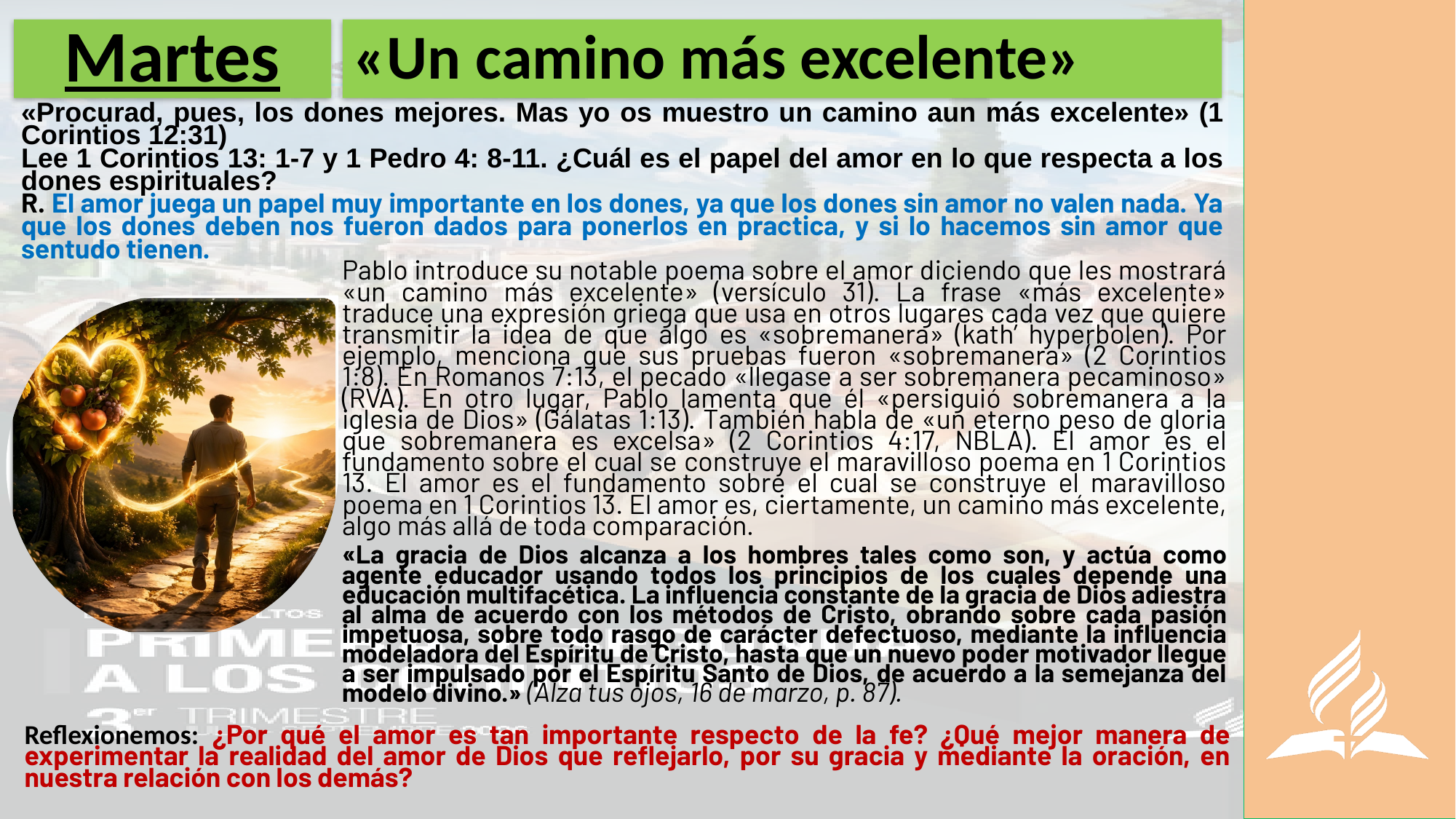

# Martes
«Un camino más excelente»
«Procurad, pues, los dones mejores. Mas yo os muestro un camino aun más excelente» (1 Corintios 12:31)
Lee 1 Corintios 13: 1-7 y 1 Pedro 4: 8-11. ¿Cuál es el papel del amor en lo que respecta a los dones espirituales?
R. El amor juega un papel muy importante en los dones, ya que los dones sin amor no valen nada. Ya que los dones deben nos fueron dados para ponerlos en practica, y si lo hacemos sin amor que sentudo tienen.
Pablo introduce su notable poema sobre el amor diciendo que les mostrará «un camino más excelente» (versículo 31). La frase «más excelente» traduce una expresión griega que usa en otros lugares cada vez que quiere transmitir la idea de que algo es «sobremanera» (kath’ hyperbolen). Por ejemplo, menciona que sus pruebas fueron «sobremanera» (2 Corintios 1:8). En Romanos 7:13, el pecado «llegase a ser sobremanera pecaminoso» (RVA). En otro lugar, Pablo lamenta que él «persiguió sobremanera a la iglesia de Dios» (Gálatas 1:13). También habla de «un eterno peso de gloria que sobremanera es excelsa» (2 Corintios 4:17, NBLA). El amor es el fundamento sobre el cual se construye el maravilloso poema en 1 Corintios 13. El amor es el fundamento sobre el cual se construye el maravilloso poema en 1 Corintios 13. El amor es, ciertamente, un camino más excelente, algo más allá de toda comparación.
«La gracia de Dios alcanza a los hombres tales como son, y actúa como agente educador usando todos los principios de los cuales depende una educación multifacética. La influencia constante de la gracia de Dios adiestra al alma de acuerdo con los métodos de Cristo, obrando sobre cada pasión impetuosa, sobre todo rasgo de carácter defectuoso, mediante la influencia modeladora del Espíritu de Cristo, hasta que un nuevo poder motivador llegue a ser impulsado por el Espíritu Santo de Dios, de acuerdo a la semejanza del modelo divino.» (Alza tus ojos, 16 de marzo, p. 87).

Reflexionemos: ¿Por qué el amor es tan importante respecto de la fe? ¿Qué mejor manera de experimentar la realidad del amor de Dios que reflejarlo, por su gracia y mediante la oración, en nuestra relación con los demás?